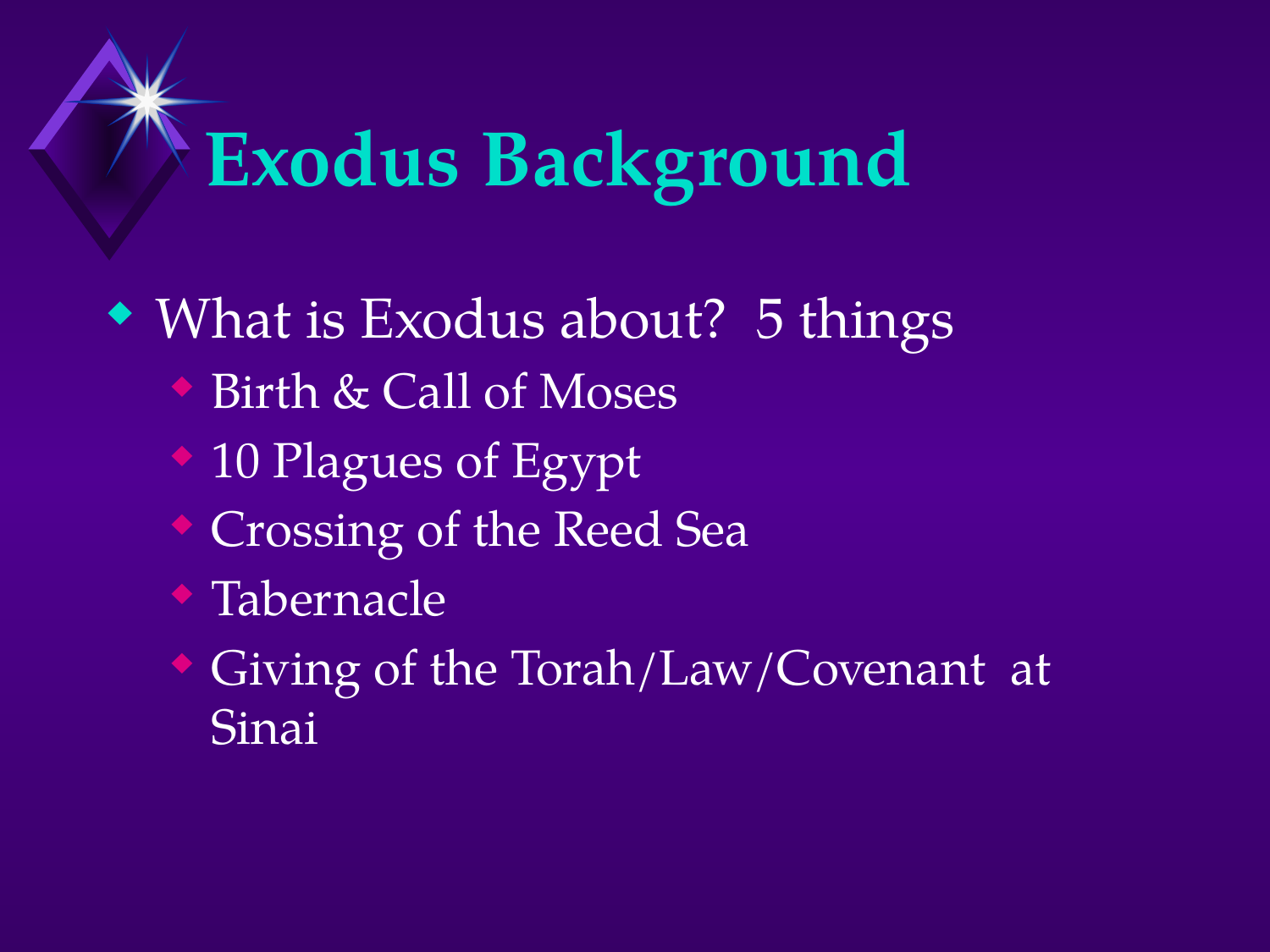

# Exodus Background
What is Exodus about?  5 things
Birth & Call of Moses
10 Plagues of Egypt
Crossing of the Reed Sea
Tabernacle
Giving of the Torah/Law/Covenant  at Sinai